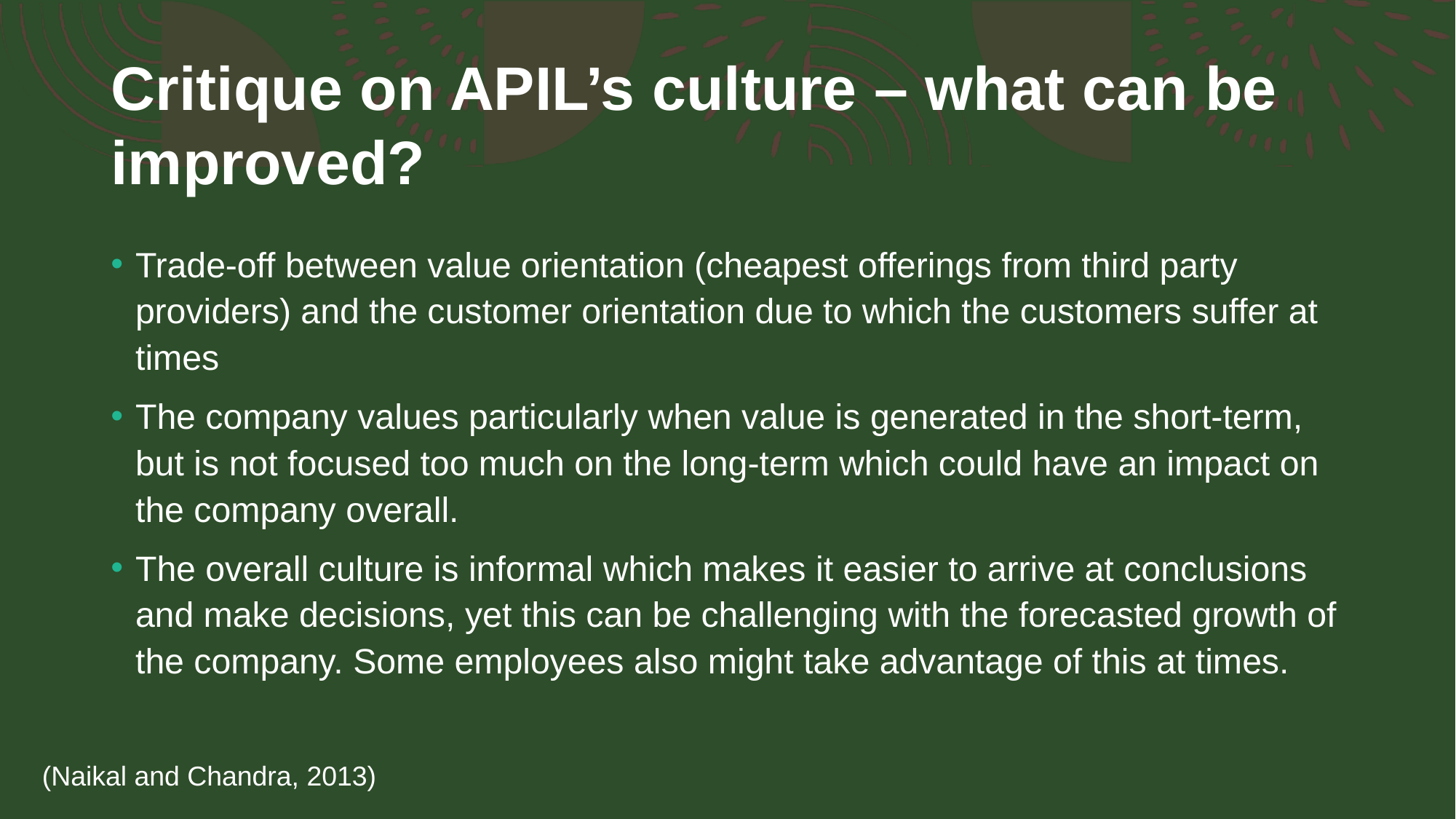

# Critique on APIL’s culture – what can be improved?
Trade-off between value orientation (cheapest offerings from third party providers) and the customer orientation due to which the customers suffer at times
The company values particularly when value is generated in the short-term, but is not focused too much on the long-term which could have an impact on the company overall.
The overall culture is informal which makes it easier to arrive at conclusions and make decisions, yet this can be challenging with the forecasted growth of the company. Some employees also might take advantage of this at times.

(Naikal and Chandra, 2013)